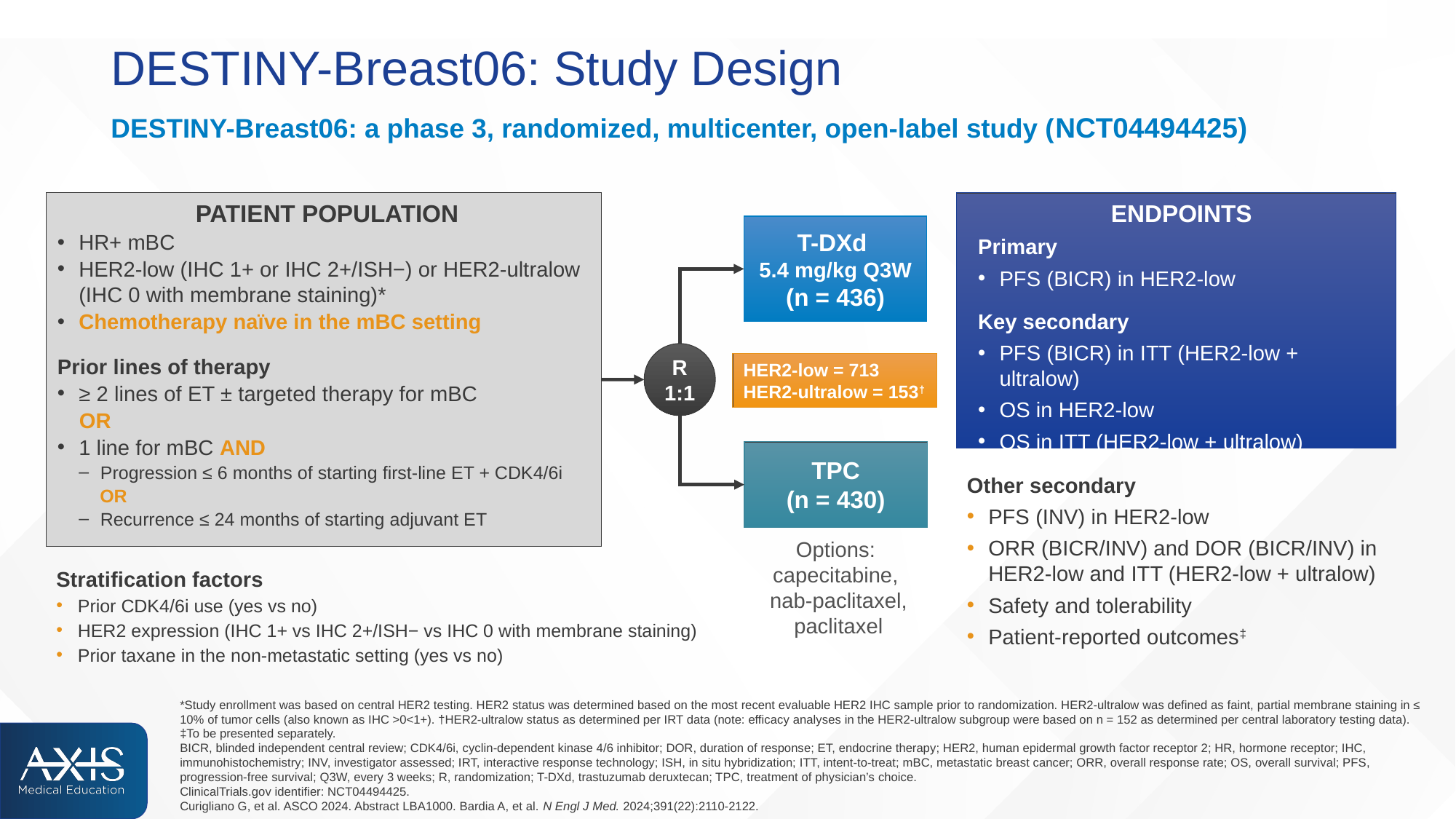

# DESTINY-Breast06: Study Design
DESTINY-Breast06: a phase 3, randomized, multicenter, open-label study (NCT04494425)
PATIENT POPULATION
HR+ mBC
HER2-low (IHC 1+ or IHC 2+/ISH−) or HER2-ultralow (IHC 0 with membrane staining)*
Chemotherapy naïve in the mBC setting

Prior lines of therapy
≥ 2 lines of ET ± targeted therapy for mBC
OR
1 line for mBC AND
Progression ≤ 6 months of starting first-line ET + CDK4/6i
OR
Recurrence ≤ 24 months of starting adjuvant ET
ENDPOINTS
Primary
PFS (BICR) in HER2-low

Key secondary
PFS (BICR) in ITT (HER2-low + ultralow)
OS in HER2-low
OS in ITT (HER2-low + ultralow)
T-DXd
5.4 mg/kg Q3W
(n = 436)
R
1:1
HER2-low = 713
HER2-ultralow = 153†
TPC
(n = 430)
Other secondary
PFS (INV) in HER2-low
ORR (BICR/INV) and DOR (BICR/INV) in HER2-low and ITT (HER2-low + ultralow)
Safety and tolerability
Patient-reported outcomes‡
Options:
capecitabine,
nab-paclitaxel,
paclitaxel
Stratification factors
Prior CDK4/6i use (yes vs no)
HER2 expression (IHC 1+ vs IHC 2+/ISH− vs IHC 0 with membrane staining)
Prior taxane in the non-metastatic setting (yes vs no)
*Study enrollment was based on central HER2 testing. HER2 status was determined based on the most recent evaluable HER2 IHC sample prior to randomization. HER2-ultralow was defined as faint, partial membrane staining in ≤ 10% of tumor cells (also known as IHC >0<1+). †HER2-ultralow status as determined per IRT data (note: efficacy analyses in the HER2-ultralow subgroup were based on n = 152 as determined per central laboratory testing data). ‡To be presented separately.
BICR, blinded independent central review; CDK4/6i, cyclin-dependent kinase 4/6 inhibitor; DOR, duration of response; ET, endocrine therapy; HER2, human epidermal growth factor receptor 2; HR, hormone receptor; IHC, immunohistochemistry; INV, investigator assessed; IRT, interactive response technology; ISH, in situ hybridization; ITT, intent-to-treat; mBC, metastatic breast cancer; ORR, overall response rate; OS, overall survival; PFS, progression-free survival; Q3W, every 3 weeks; R, randomization; T-DXd, trastuzumab deruxtecan; TPC, treatment of physician’s choice.
ClinicalTrials.gov identifier: NCT04494425.
Curigliano G, et al. ASCO 2024. Abstract LBA1000. Bardia A, et al. N Engl J Med. 2024;391(22):2110-2122.